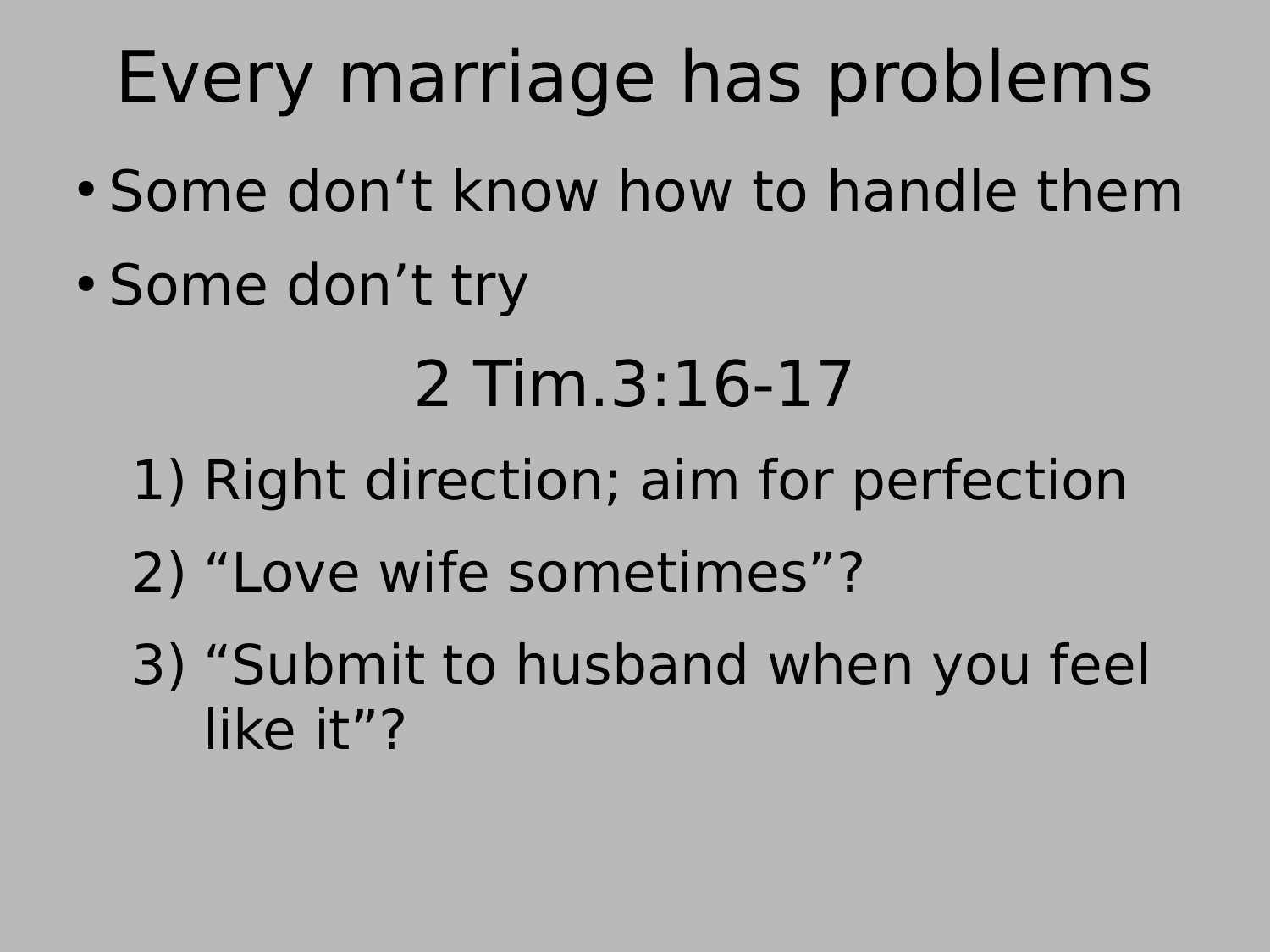

# Every marriage has problems
Some don‘t know how to handle them
Some don’t try
2 Tim.3:16-17
Right direction; aim for perfection
“Love wife sometimes”?
“Submit to husband when you feel like it”?